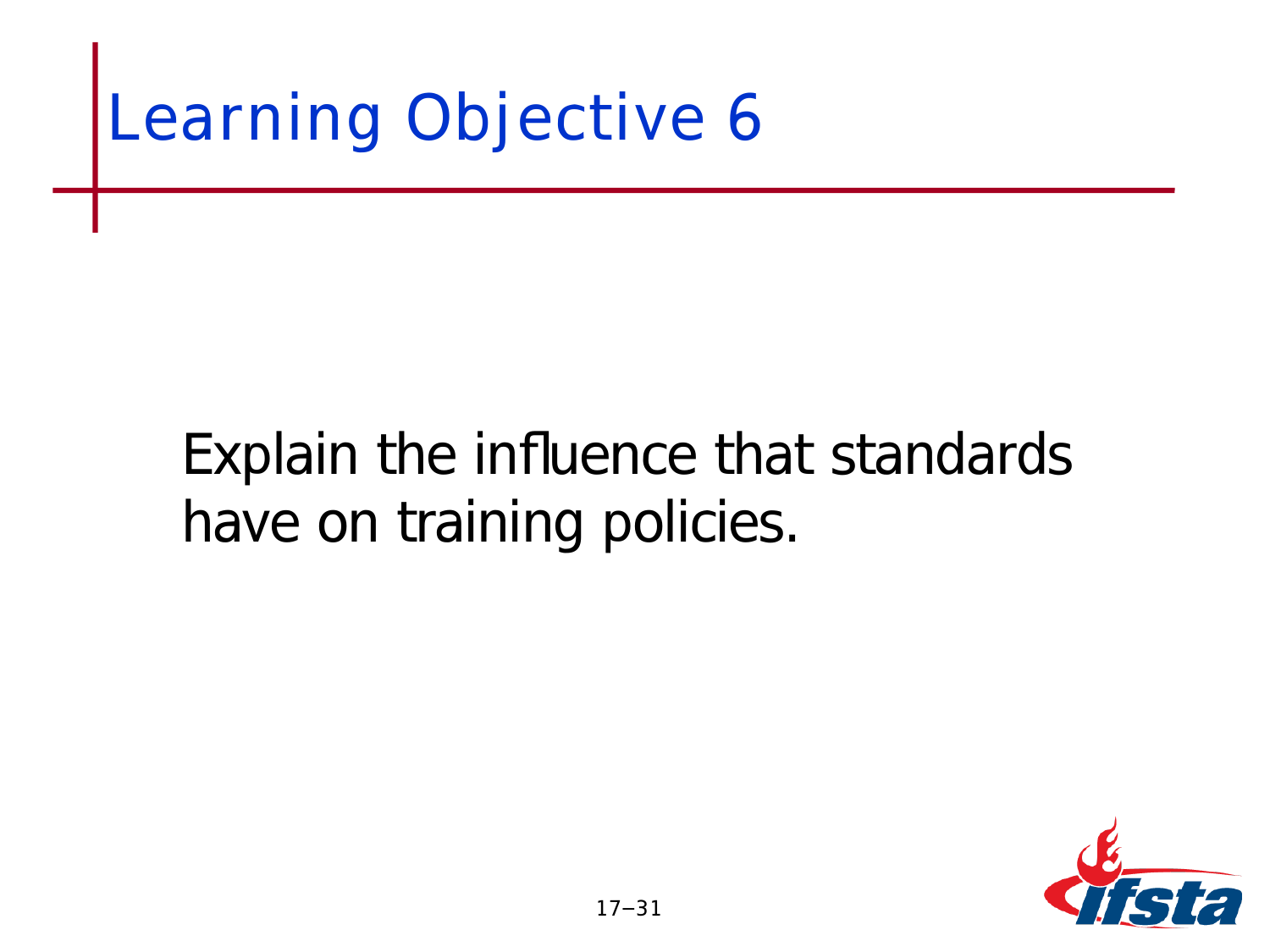

# Learning Objective 6

Explain the influence that standards have on training policies.
17–31